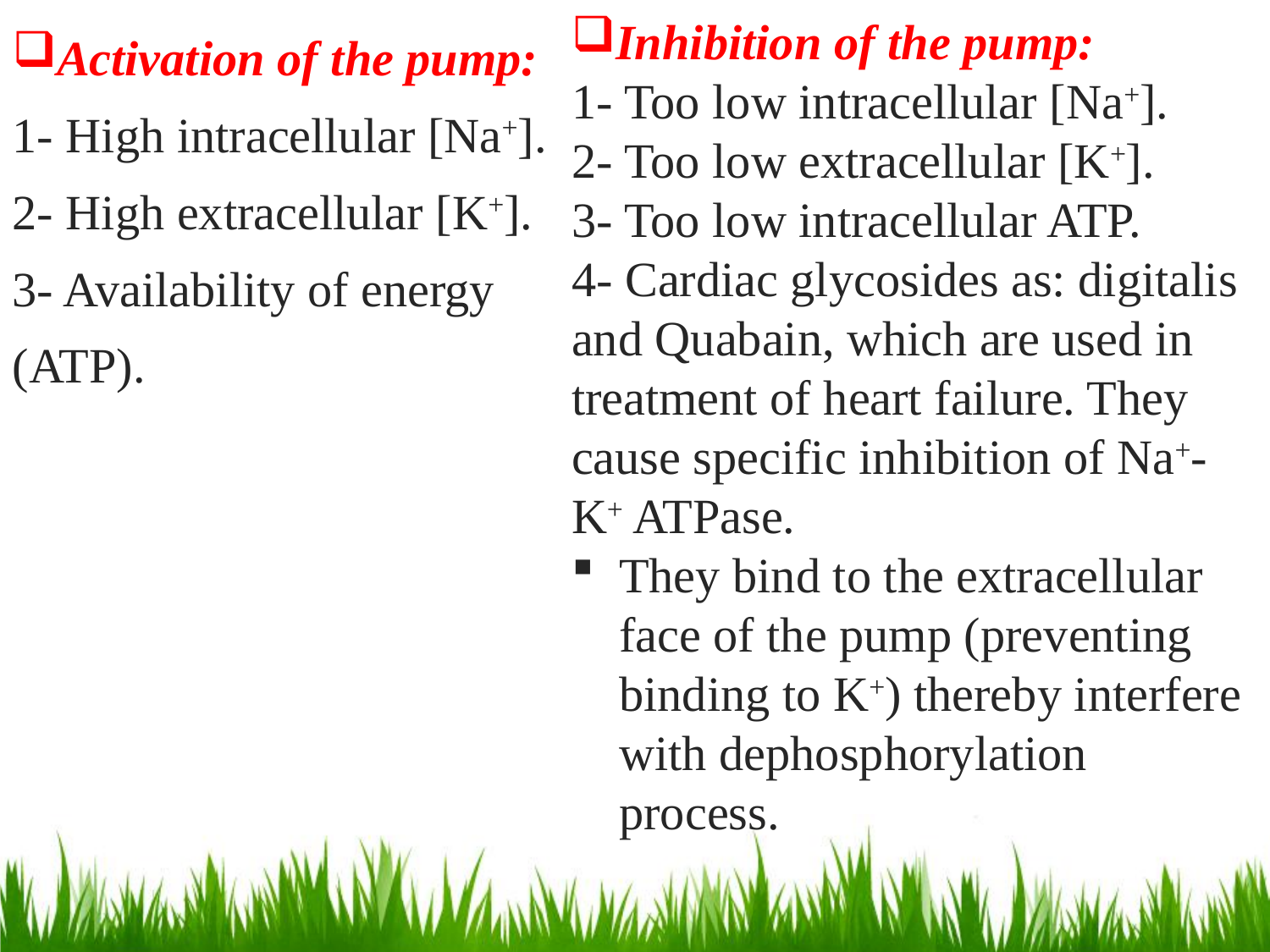

Activation of the pump:
1- High intracellular [Na+].
2- High extracellular [K+].
3- Availability of energy (ATP).
Inhibition of the pump:
1- Too low intracellular [Na+].
2- Too low extracellular [K+].
3- Too low intracellular ATP.
4- Cardiac glycosides as: digitalis and Quabain, which are used in treatment of heart failure. They cause specific inhibition of Na+-K+ ATPase.
They bind to the extracellular face of the pump (preventing binding to K+) thereby interfere with dephosphorylation process.